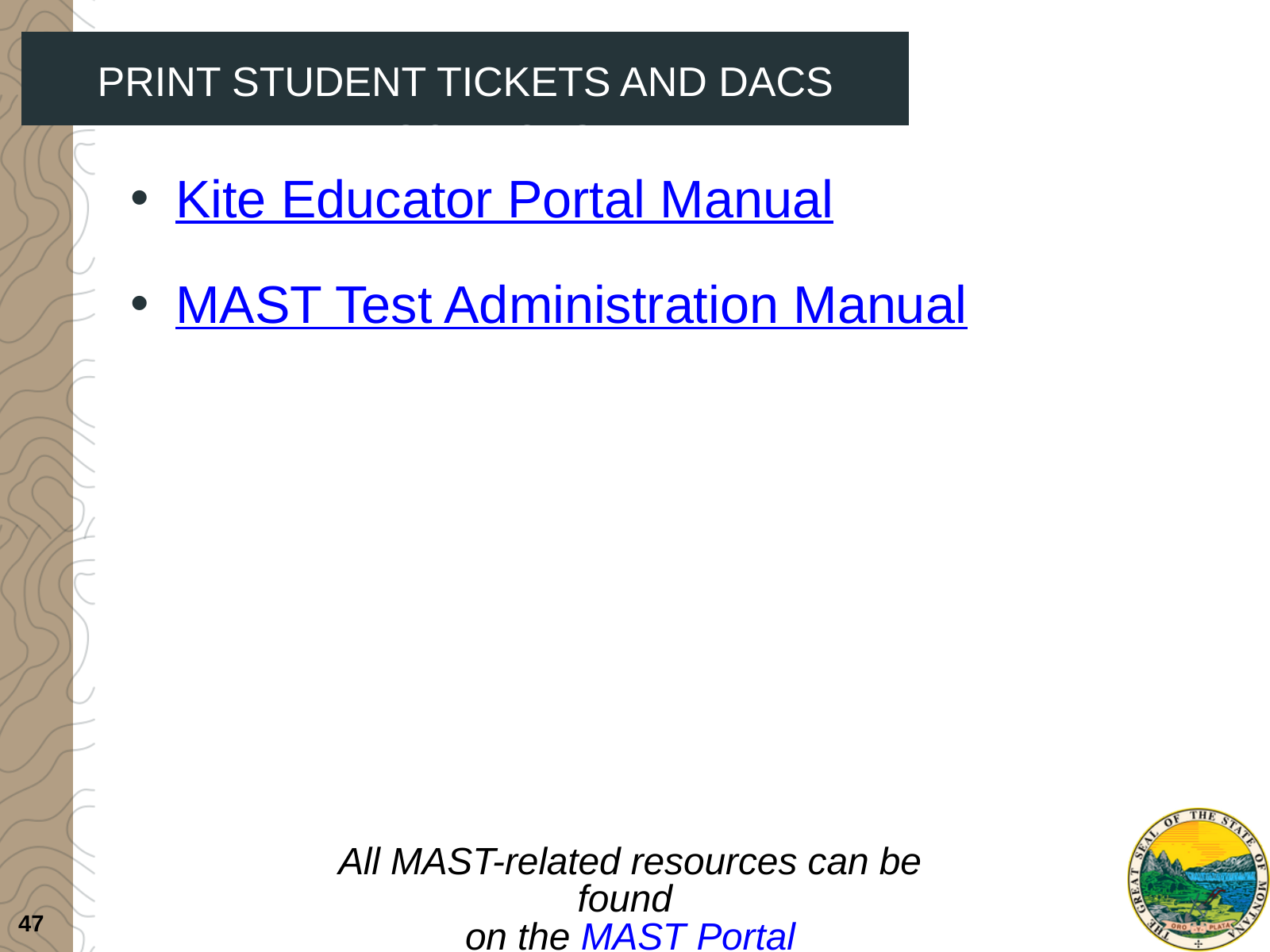

PRINT STUDENT TICKETS AND DACS RESOURCES

Kite Educator Portal Manual

MAST Test Administration Manual

All MAST-related resources can be found
on the MAST Portal
47